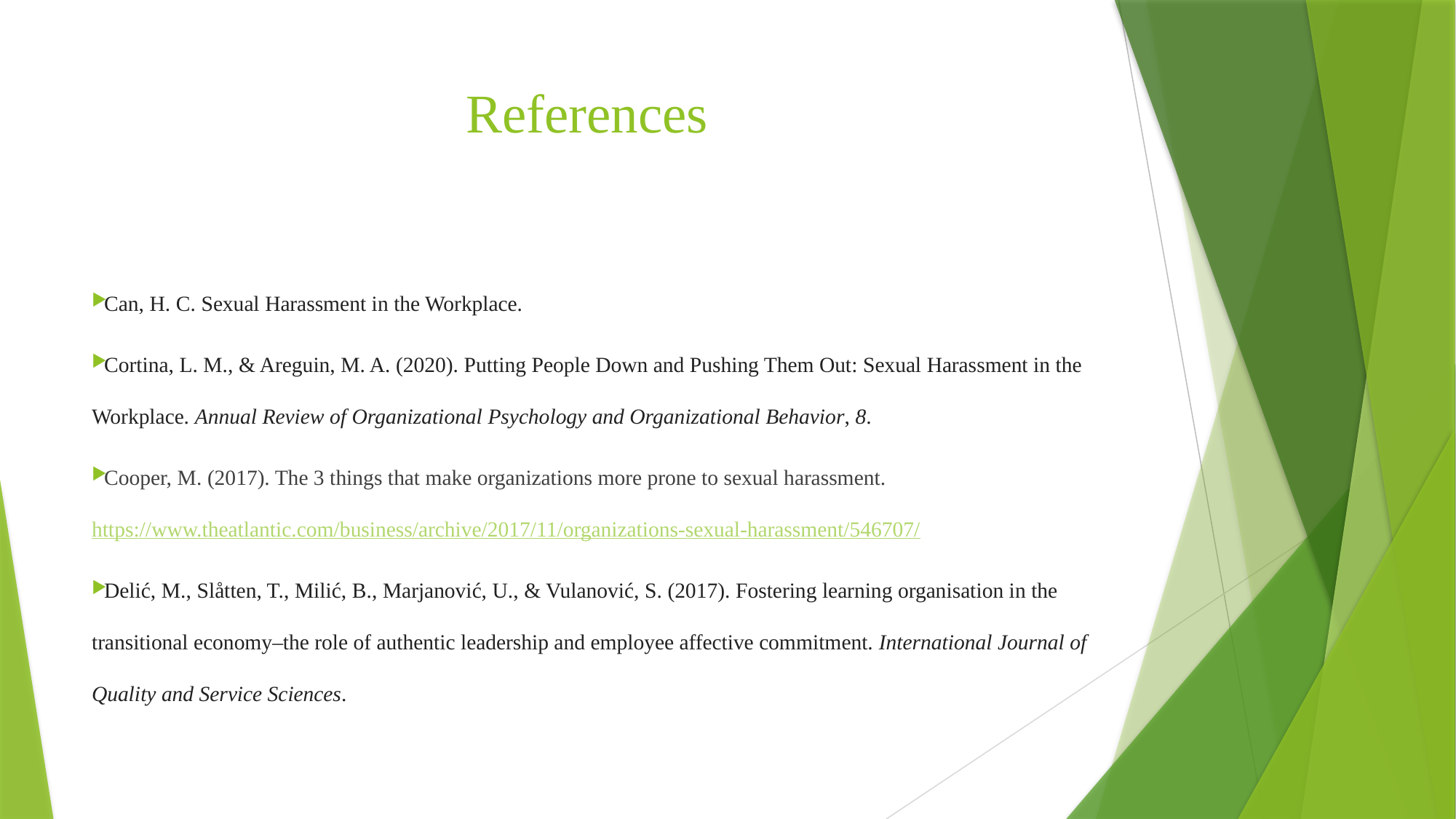

# References
Can, H. C. Sexual Harassment in the Workplace.
Cortina, L. M., & Areguin, M. A. (2020). Putting People Down and Pushing Them Out: Sexual Harassment in the Workplace. Annual Review of Organizational Psychology and Organizational Behavior, 8.
Cooper, M. (2017). The 3 things that make organizations more prone to sexual harassment. https://www.theatlantic.com/business/archive/2017/11/organizations-sexual-harassment/546707/
Delić, M., Slåtten, T., Milić, B., Marjanović, U., & Vulanović, S. (2017). Fostering learning organisation in the transitional economy–the role of authentic leadership and employee affective commitment. International Journal of Quality and Service Sciences.